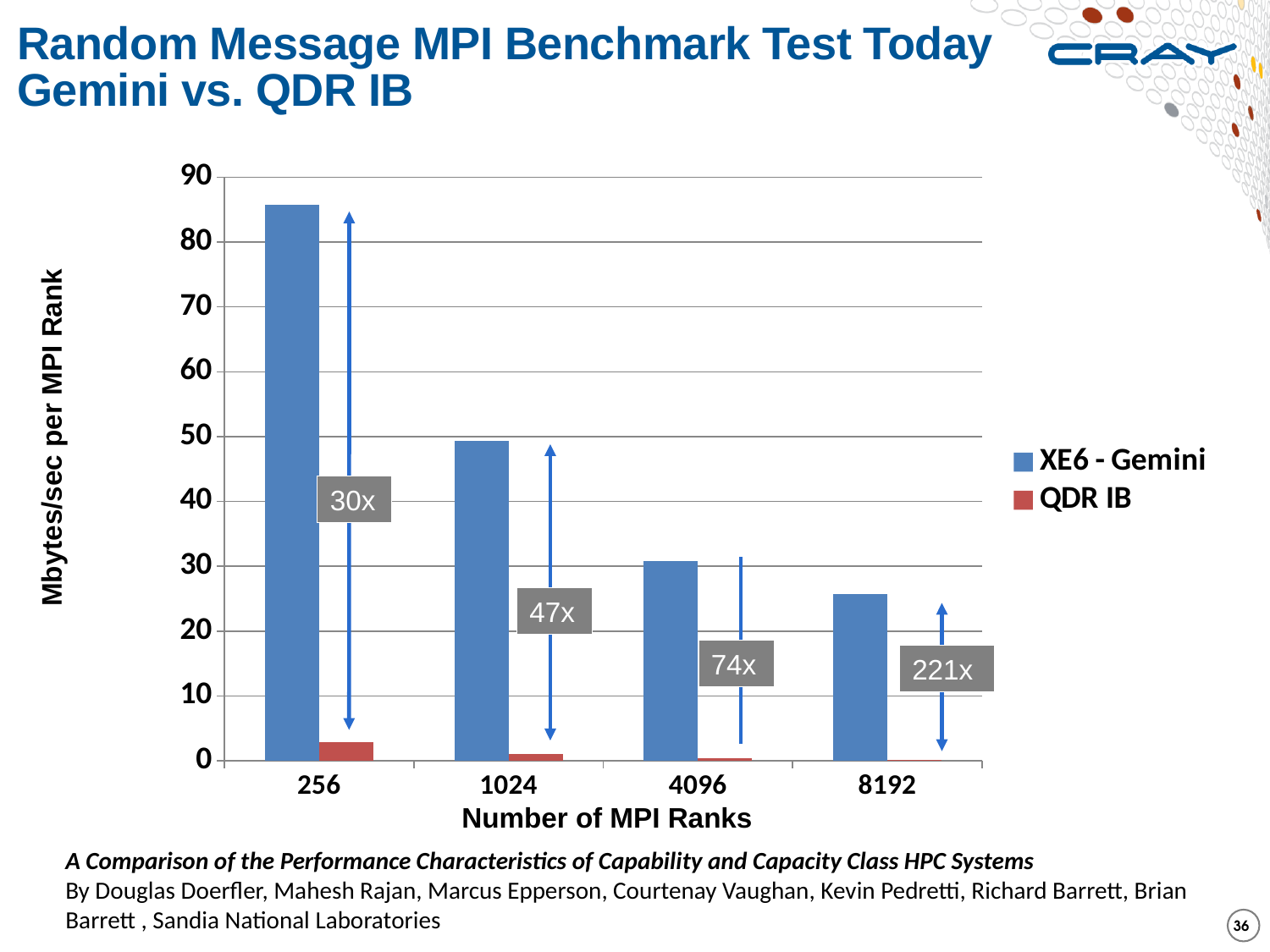

# Random Message MPI Benchmark Test Today Gemini vs. QDR IB

### Chart

| Category | XE6 - Gemini | QDR IB |
|---|---|---|
| 256 | 85.78 | 2.8259999999999987 |
| 1024 | 49.36 | 1.052 |
| 4096 | 30.85 | 0.4151 |
| 8192 | 25.75 | 0.11650000000000013 |
Mbytes/sec per MPI Rank
30x
47x
74x
221x
Number of MPI Ranks
A Comparison of the Performance Characteristics of Capability and Capacity Class HPC Systems
By Douglas Doerfler, Mahesh Rajan, Marcus Epperson, Courtenay Vaughan, Kevin Pedretti, Richard Barrett, Brian Barrett , Sandia National Laboratories
36